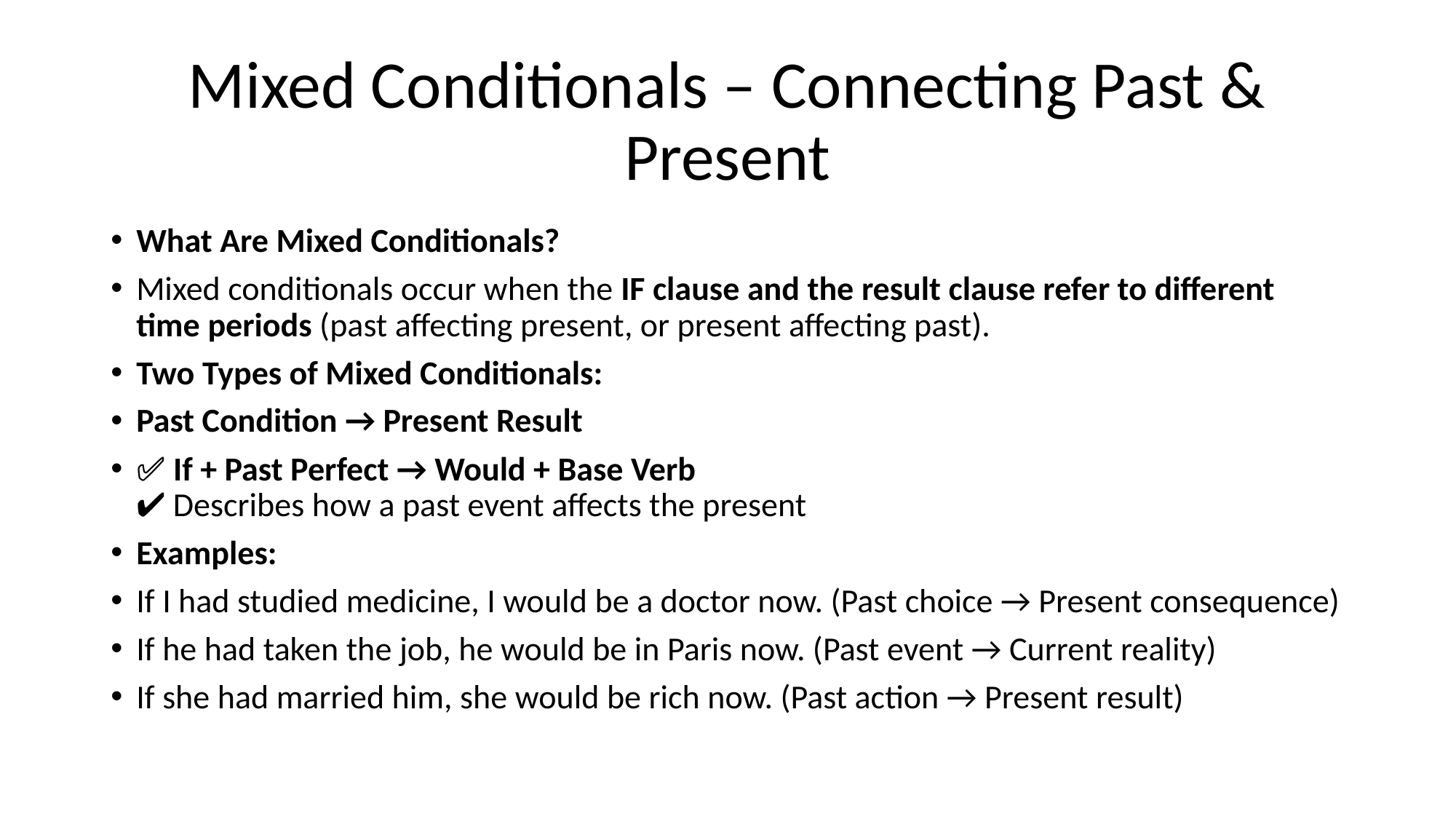

# Mixed Conditionals – Connecting Past & Present
What Are Mixed Conditionals?
Mixed conditionals occur when the IF clause and the result clause refer to different time periods (past affecting present, or present affecting past).
Two Types of Mixed Conditionals:
Past Condition → Present Result
✅ If + Past Perfect → Would + Base Verb
✔️ Describes how a past event affects the present
Examples:
If I had studied medicine, I would be a doctor now. (Past choice → Present consequence)
If he had taken the job, he would be in Paris now. (Past event → Current reality)
If she had married him, she would be rich now. (Past action → Present result)